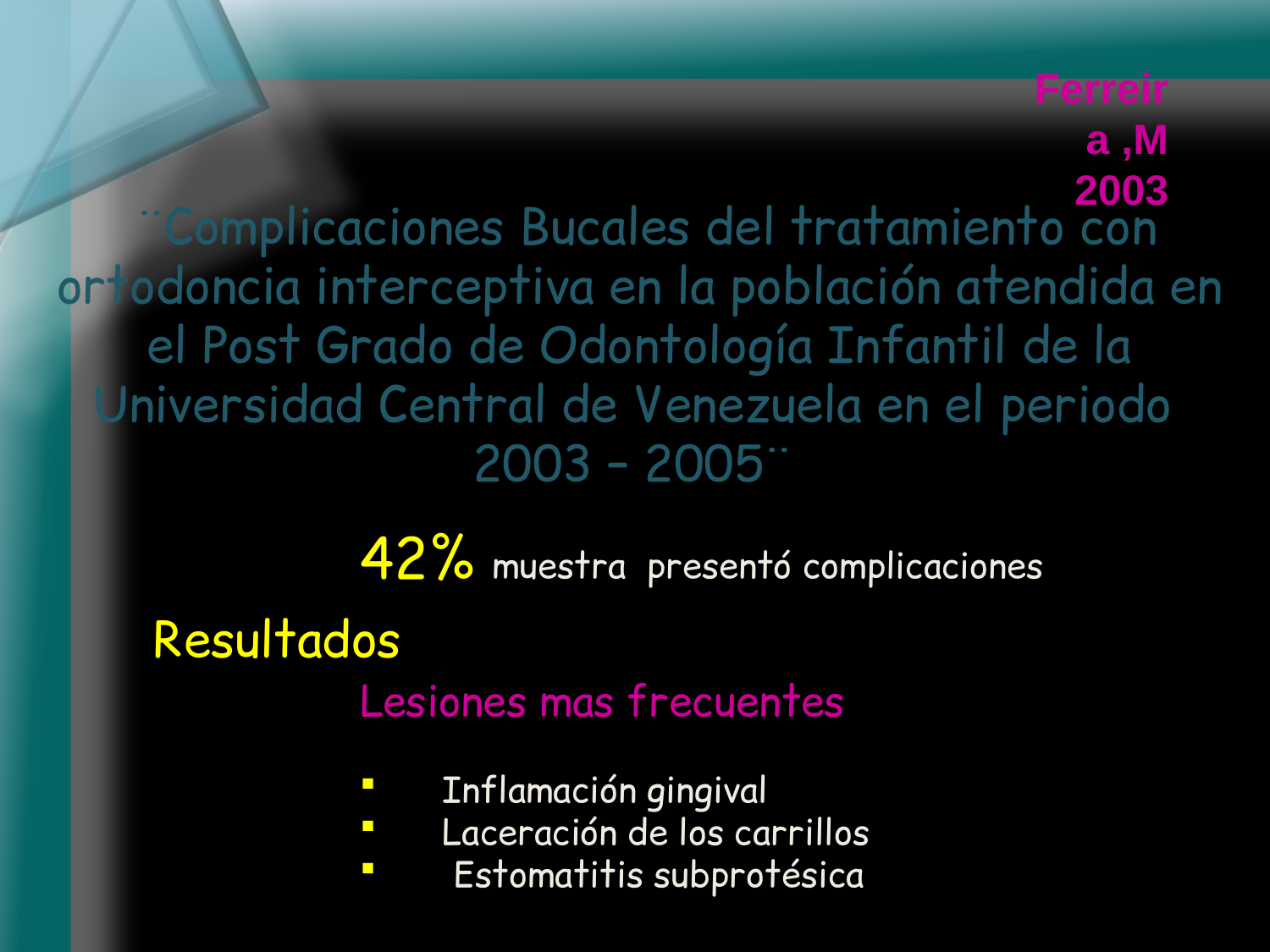

Ferreira ,M
2003

 ¨Complicaciones Bucales del tratamiento con ortodoncia interceptiva en la población atendida en el Post Grado de Odontología Infantil de la Universidad Central de Venezuela en el periodo  2003 – 2005¨
42% muestra  presentó complicaciones

Lesiones mas frecuentes

     Inflamación gingival
     Laceración de los carrillos
      Estomatitis subprotésica
Resultados